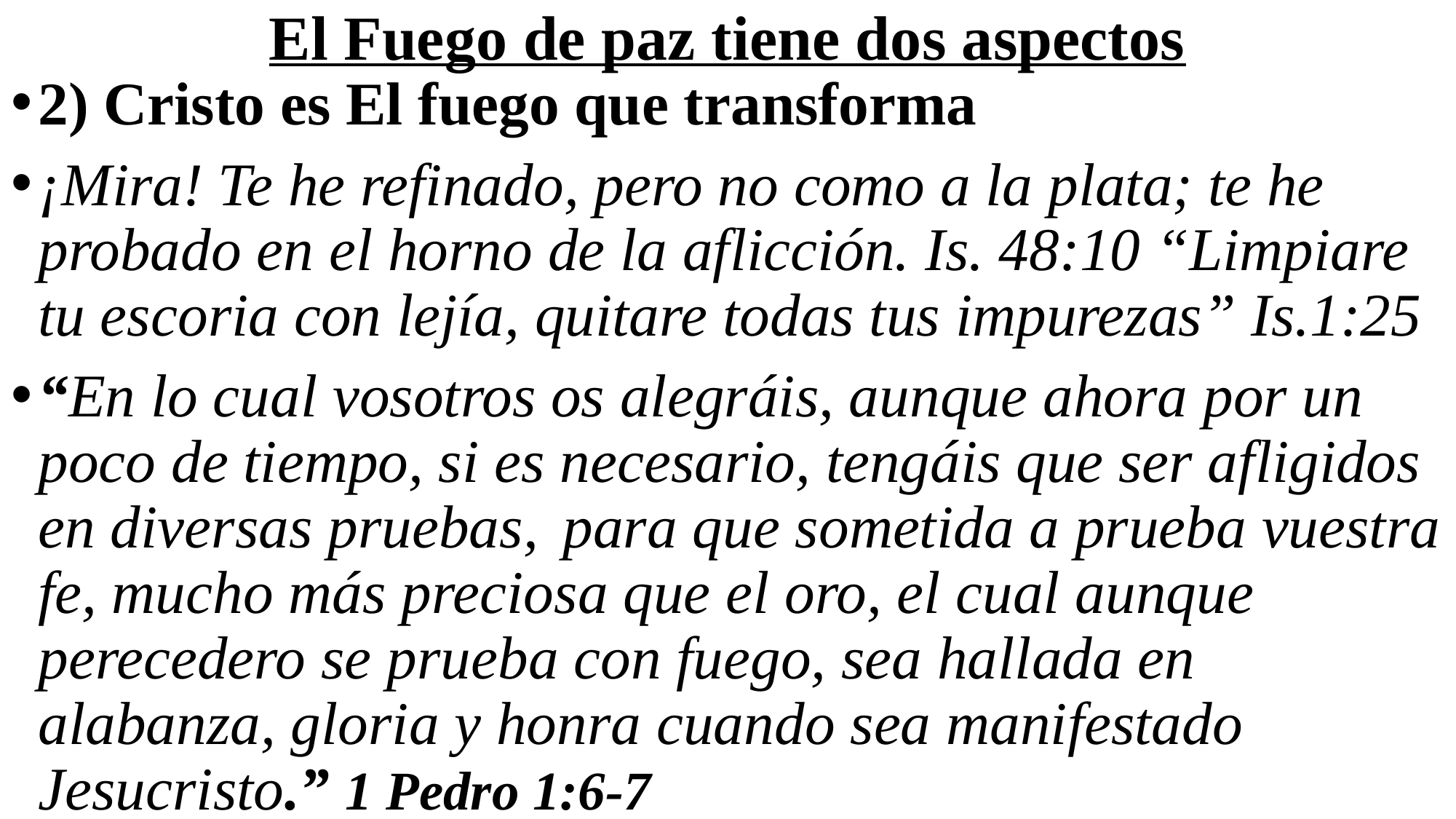

# El Fuego de paz tiene dos aspectos
2) Cristo es El fuego que transforma
¡Mira! Te he refinado, pero no como a la plata; te he probado en el horno de la aflicción. Is. 48:10 “Limpiare tu escoria con lejía, quitare todas tus impurezas” Is.1:25
“En lo cual vosotros os alegráis, aunque ahora por un poco de tiempo, si es necesario, tengáis que ser afligidos en diversas pruebas,  para que sometida a prueba vuestra fe, mucho más preciosa que el oro, el cual aunque perecedero se prueba con fuego, sea hallada en alabanza, gloria y honra cuando sea manifestado Jesucristo.” 1 Pedro 1:6-7